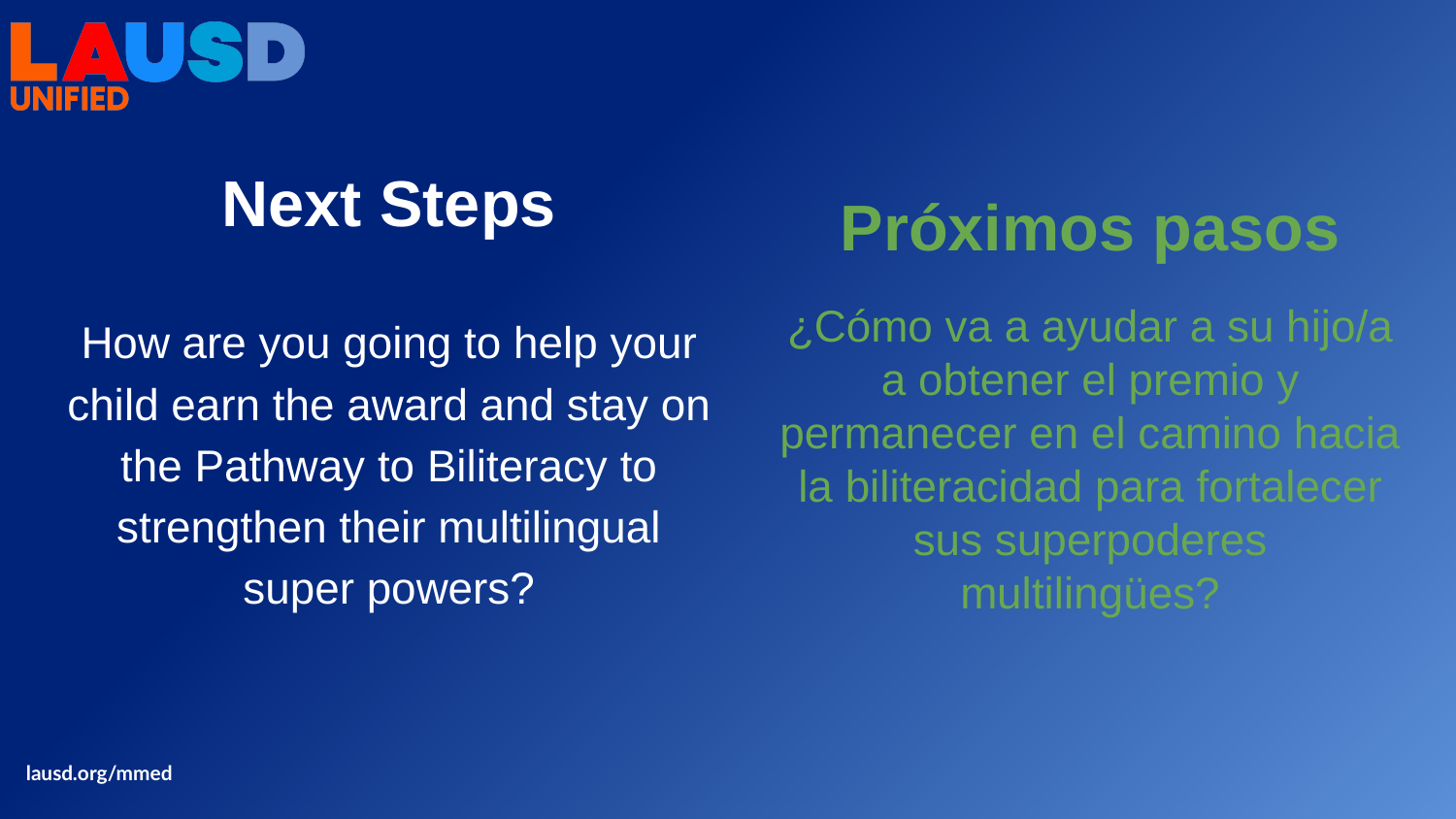

Next Steps

How are you going to help your child earn the award and stay on the Pathway to Biliteracy to strengthen their multilingual super powers?
Próximos pasos

¿Cómo va a ayudar a su hijo/a a obtener el premio y permanecer en el camino hacia la biliteracidad para fortalecer sus superpoderes multilingües?